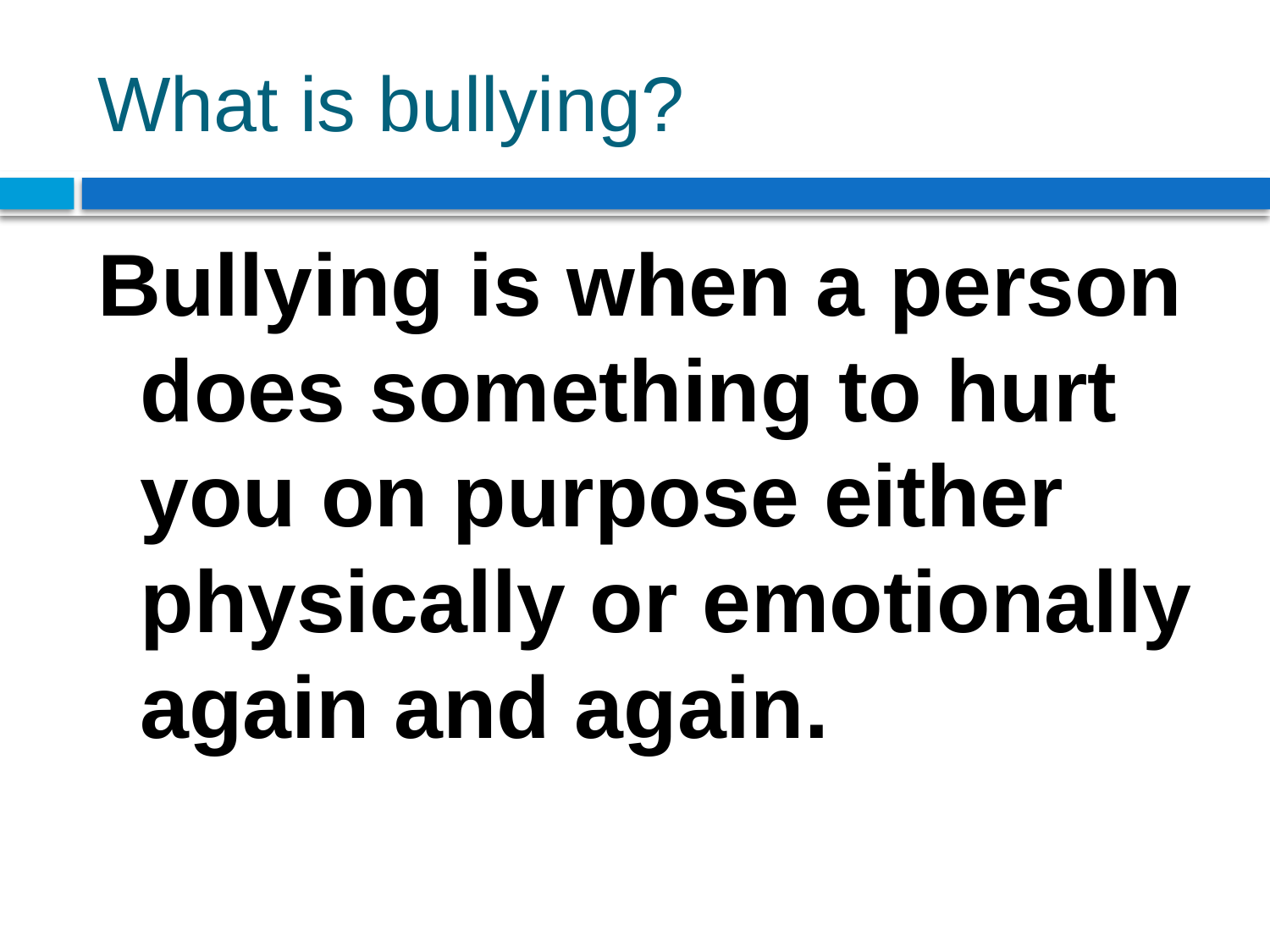

# What is bullying?
Bullying is when a person does something to hurt you on purpose either physically or emotionally again and again.